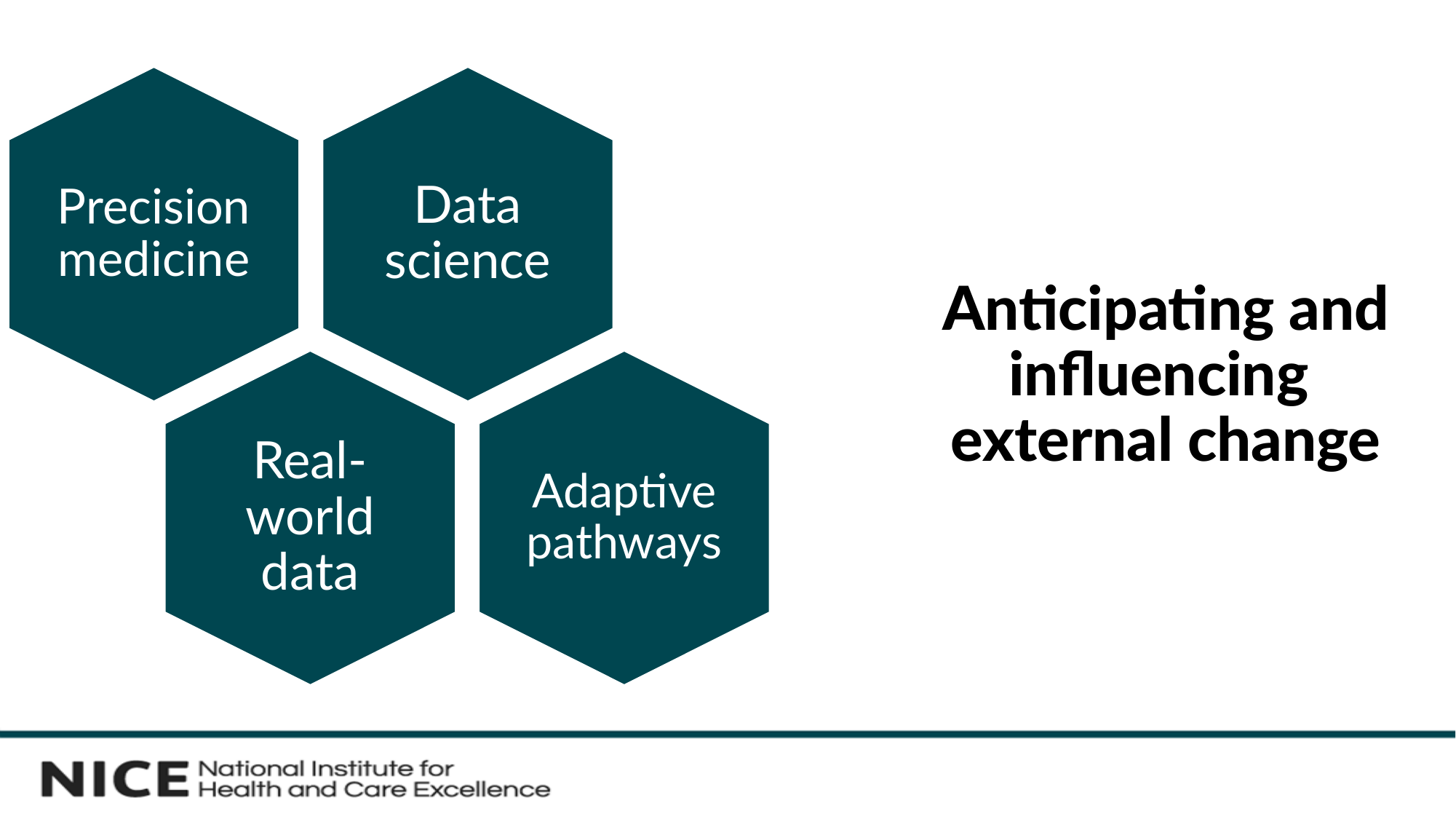

Data science

Precision medicine
Real-world data

Adaptive pathways
# Anticipating and influencing external change